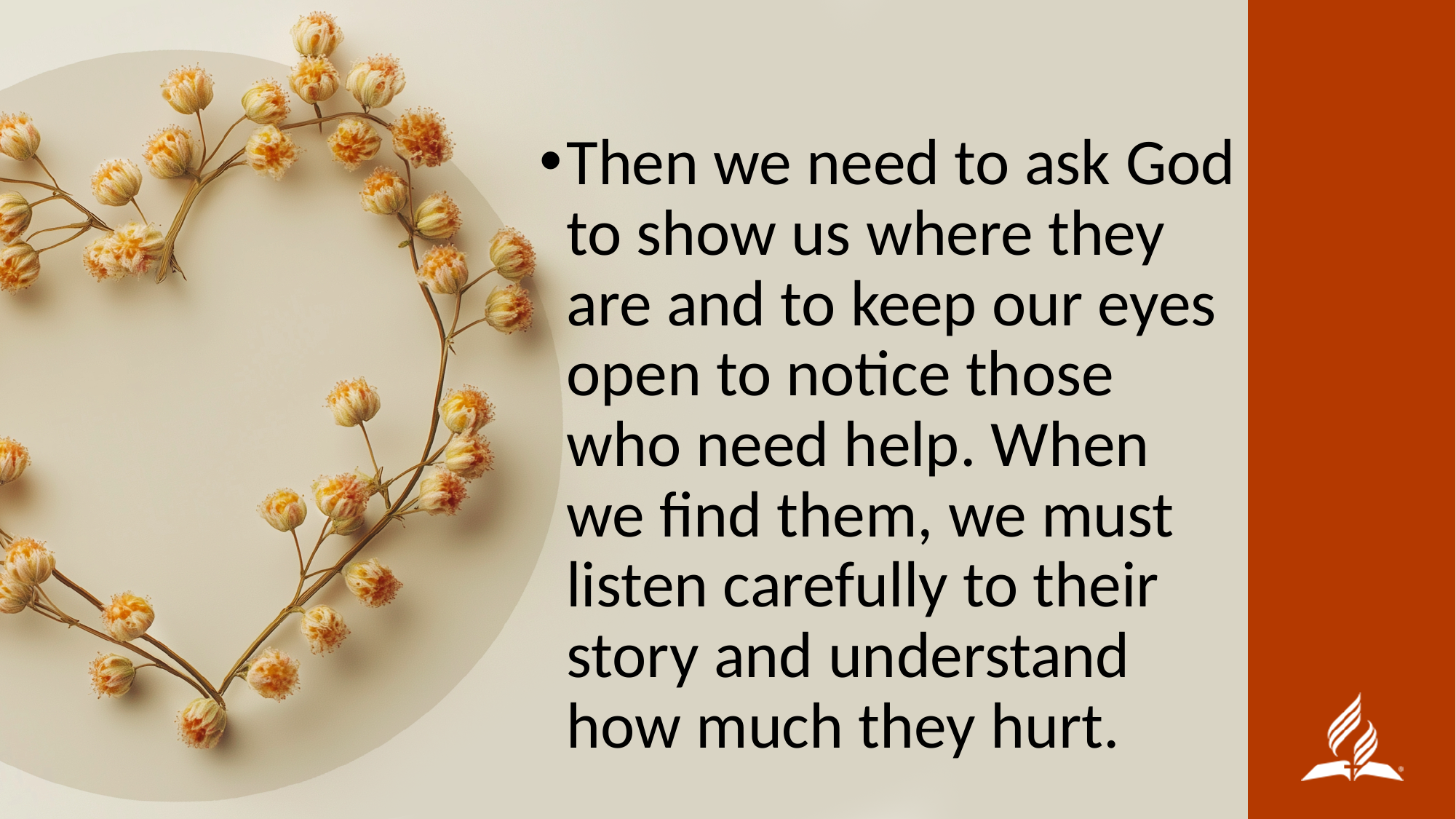

Then we need to ask God to show us where they are and to keep our eyes open to notice those who need help. When we find them, we must listen carefully to their story and understand how much they hurt.